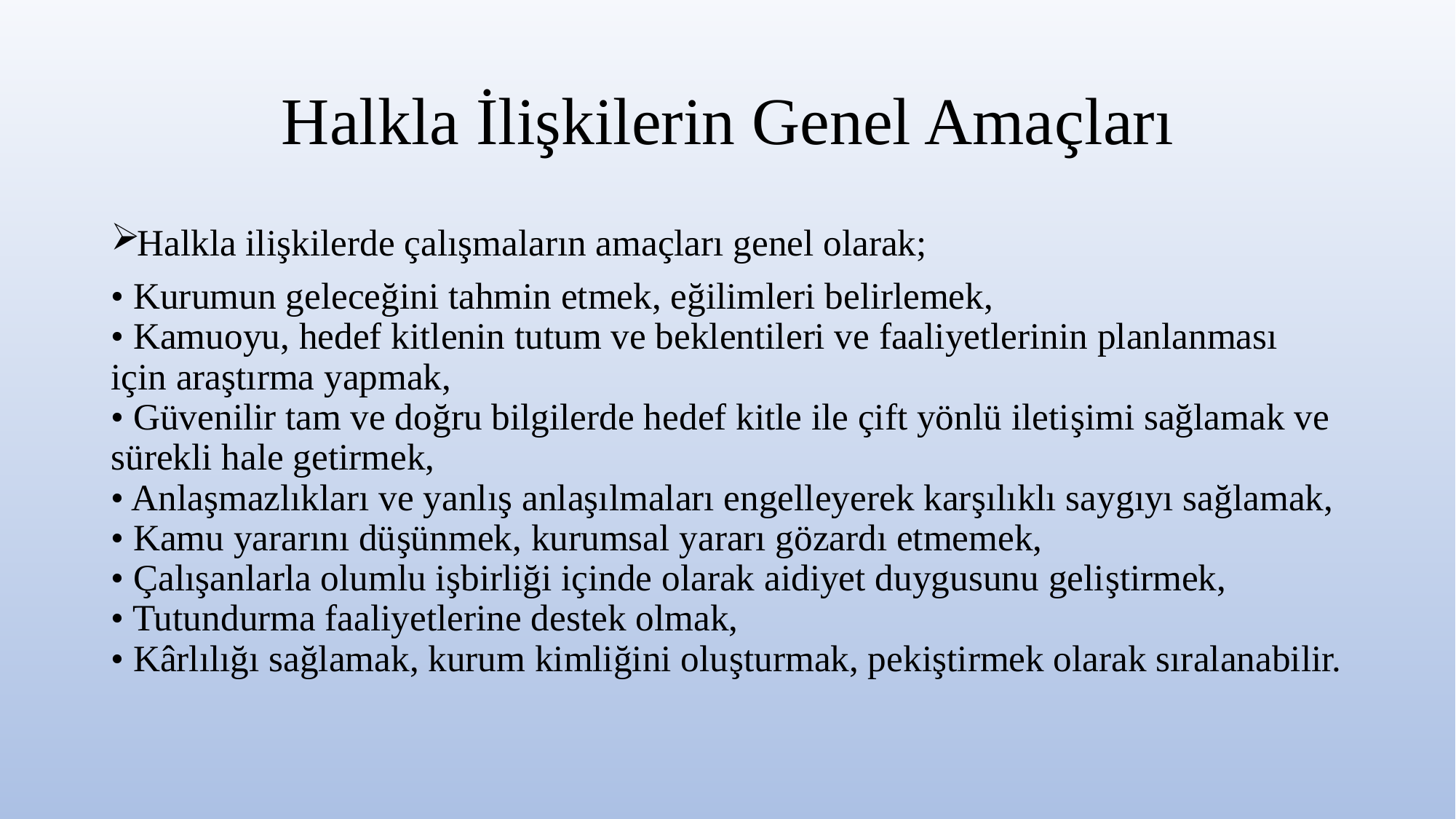

# Halkla İlişkilerin Genel Amaçları
Halkla ilişkilerde çalışmaların amaçları genel olarak;
• Kurumun geleceğini tahmin etmek, eğilimleri belirlemek,
• Kamuoyu, hedef kitlenin tutum ve beklentileri ve faaliyetlerinin planlanması için araştırma yapmak,
• Güvenilir tam ve doğru bilgilerde hedef kitle ile çift yönlü iletişimi sağlamak ve sürekli hale getirmek,
• Anlaşmazlıkları ve yanlış anlaşılmaları engelleyerek karşılıklı saygıyı sağlamak,
• Kamu yararını düşünmek, kurumsal yararı gözardı etmemek,
• Çalışanlarla olumlu işbirliği içinde olarak aidiyet duygusunu geliştirmek,
• Tutundurma faaliyetlerine destek olmak,
• Kârlılığı sağlamak, kurum kimliğini oluşturmak, pekiştirmek olarak sıralanabilir.